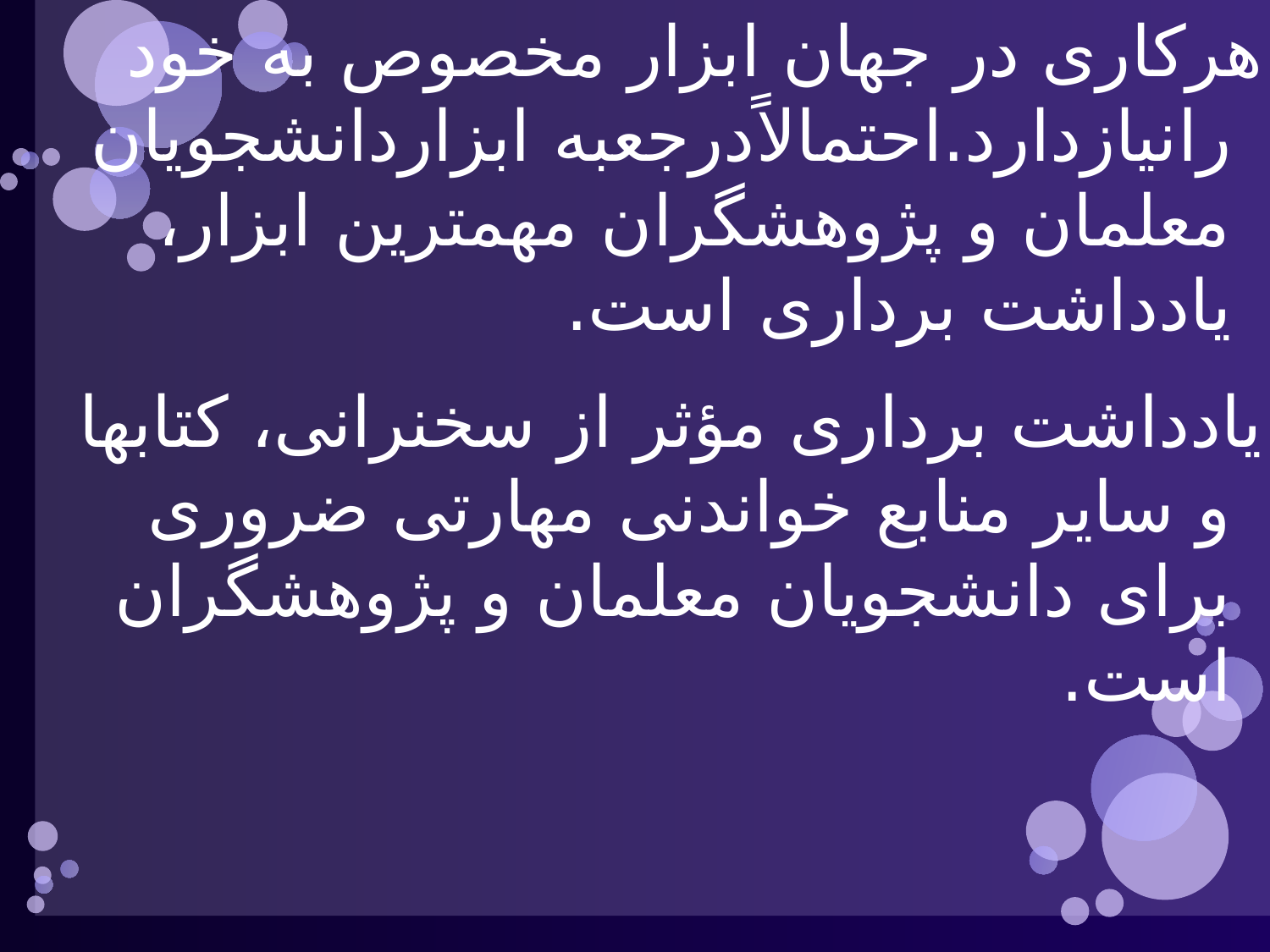

هرکاری در جهان ابزار مخصوص به خود رانیازدارد.احتمالاًدرجعبه ابزاردانشجویان معلمان و پژوهشگران مهمترین ابزار، یادداشت برداری است.
یادداشت برداری مؤثر از سخنرانی، کتابها و سایر منابع خواندنی مهارتی ضروری برای دانشجویان معلمان و پژوهشگران است.